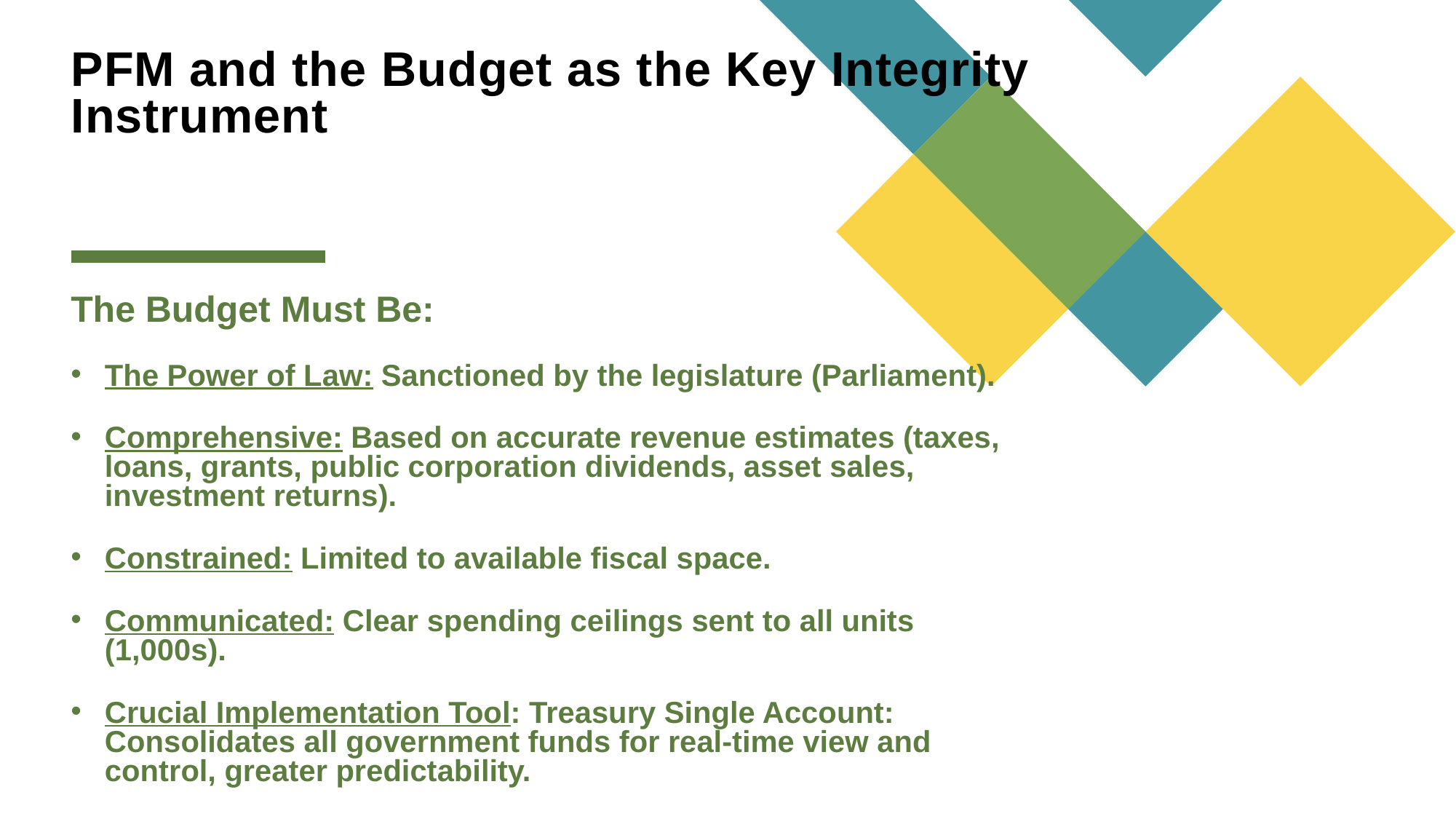

# PFM and the Budget as the Key Integrity Instrument
The Budget Must Be:
The Power of Law: Sanctioned by the legislature (Parliament).
Comprehensive: Based on accurate revenue estimates (taxes, loans, grants, public corporation dividends, asset sales, investment returns).
Constrained: Limited to available fiscal space.
Communicated: Clear spending ceilings sent to all units (1,000s).
Crucial Implementation Tool: Treasury Single Account: Consolidates all government funds for real-time view and control, greater predictability.